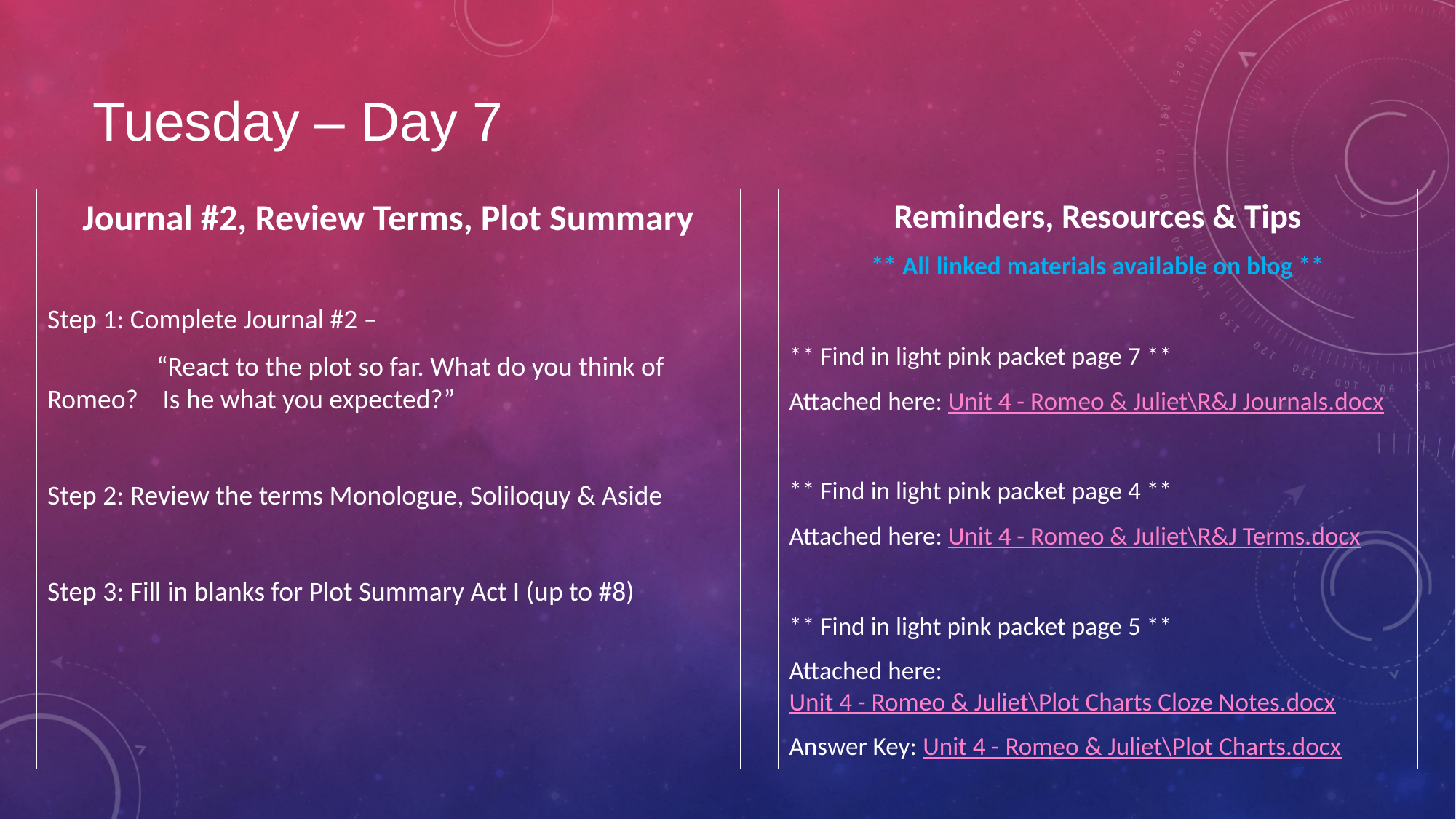

# Tuesday – Day 7
Journal #2, Review Terms, Plot Summary

Step 1: Complete Journal #2 –
	“React to the plot so far. What do you think of Romeo?	 Is he what you expected?”

Step 2: Review the terms Monologue, Soliloquy & Aside

Step 3: Fill in blanks for Plot Summary Act I (up to #8)
Reminders, Resources & Tips
** All linked materials available on blog **

** Find in light pink packet page 7 **
Attached here: Unit 4 - Romeo & Juliet\R&J Journals.docx

** Find in light pink packet page 4 **
Attached here: Unit 4 - Romeo & Juliet\R&J Terms.docx

** Find in light pink packet page 5 **
Attached here: Unit 4 - Romeo & Juliet\Plot Charts Cloze Notes.docx
Answer Key: Unit 4 - Romeo & Juliet\Plot Charts.docx